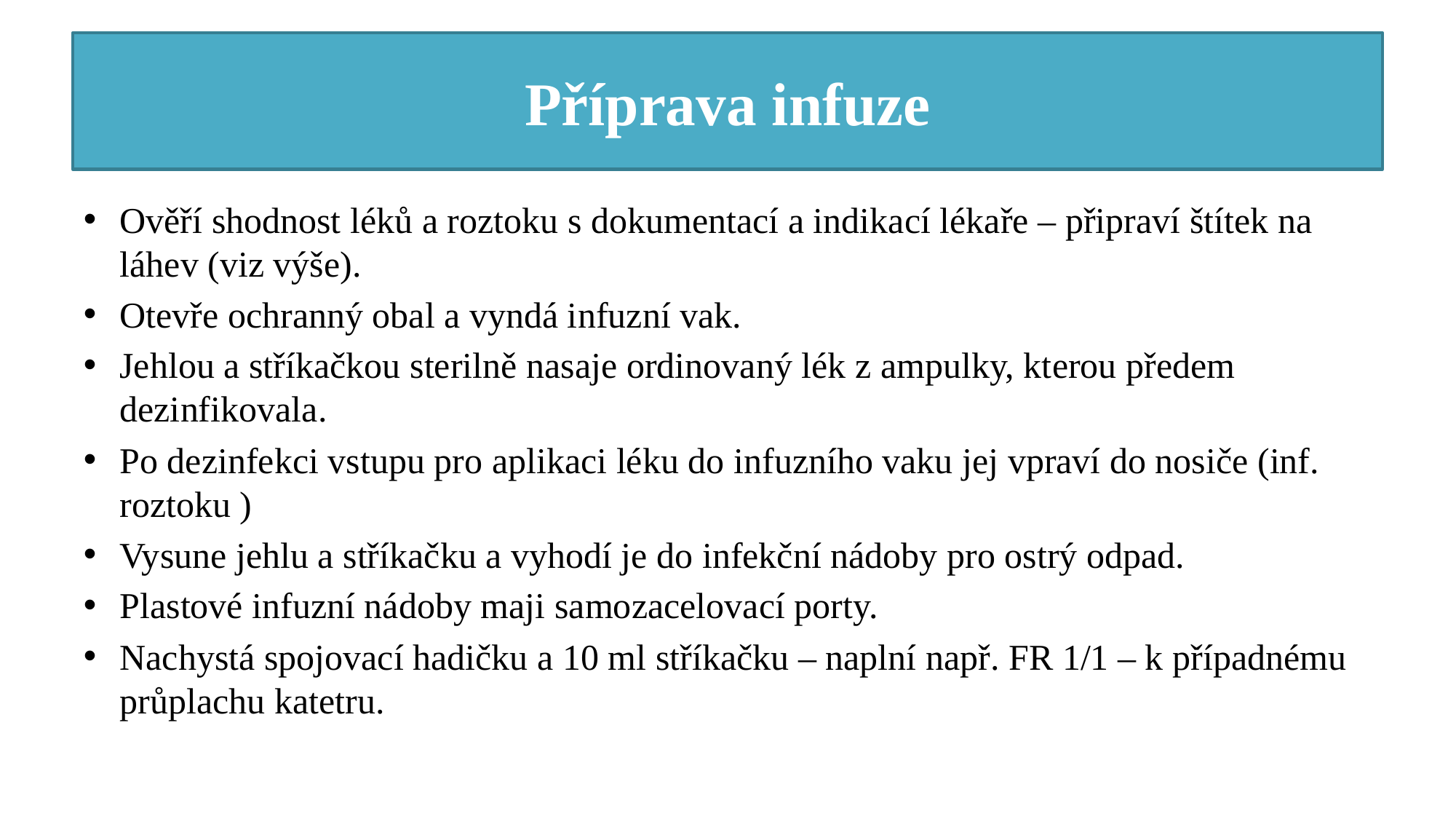

# Příprava infuze
Ověří shodnost léků a roztoku s dokumentací a indikací lékaře – připraví štítek na láhev (viz výše).
Otevře ochranný obal a vyndá infuzní vak.
Jehlou a stříkačkou sterilně nasaje ordinovaný lék z ampulky, kterou předem dezinfikovala.
Po dezinfekci vstupu pro aplikaci léku do infuzního vaku jej vpraví do nosiče (inf. roztoku )
Vysune jehlu a stříkačku a vyhodí je do infekční nádoby pro ostrý odpad.
Plastové infuzní nádoby maji samozacelovací porty.
Nachystá spojovací hadičku a 10 ml stříkačku – naplní např. FR 1/1 – k případnému průplachu katetru.